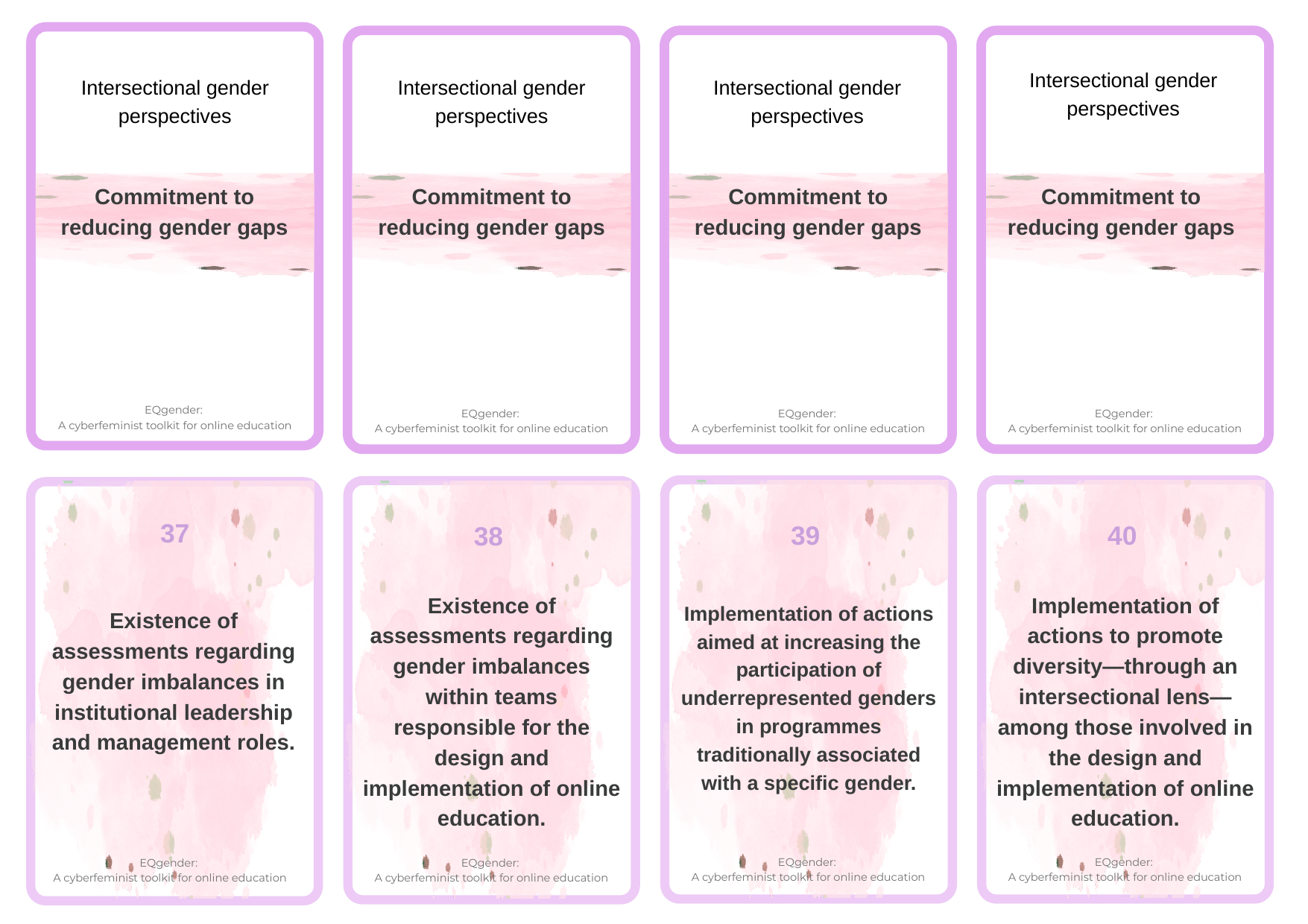

Intersectional gender perspectives
Intersectional gender perspectives
Intersectional gender perspectives
Intersectional gender perspectives

Commitment to reducing gender gaps
Commitment to reducing gender gaps
Commitment to reducing gender gaps
Commitment to reducing gender gaps

EQgender:
A cyberfeminist toolkit for online education
EQgender:
A cyberfeminist toolkit for online education
EQgender:
A cyberfeminist toolkit for online education
EQgender:
A cyberfeminist toolkit for online education

37
39
40
38

Existence of assessments regarding gender imbalances within teams responsible for the design and implementation of online education.
Implementation of actions to promote diversity—through an intersectional lens—among those involved in the design and implementation of online education.
Implementation of actions aimed at increasing the participation of underrepresented genders in programmes traditionally associated with a specific gender.
Existence of assessments regarding gender imbalances in institutional leadership and management roles.
EQgender:
A cyberfeminist toolkit for online education
EQgender:
A cyberfeminist toolkit for online education
EQgender:
A cyberfeminist toolkit for online education
EQgender:
A cyberfeminist toolkit for online education